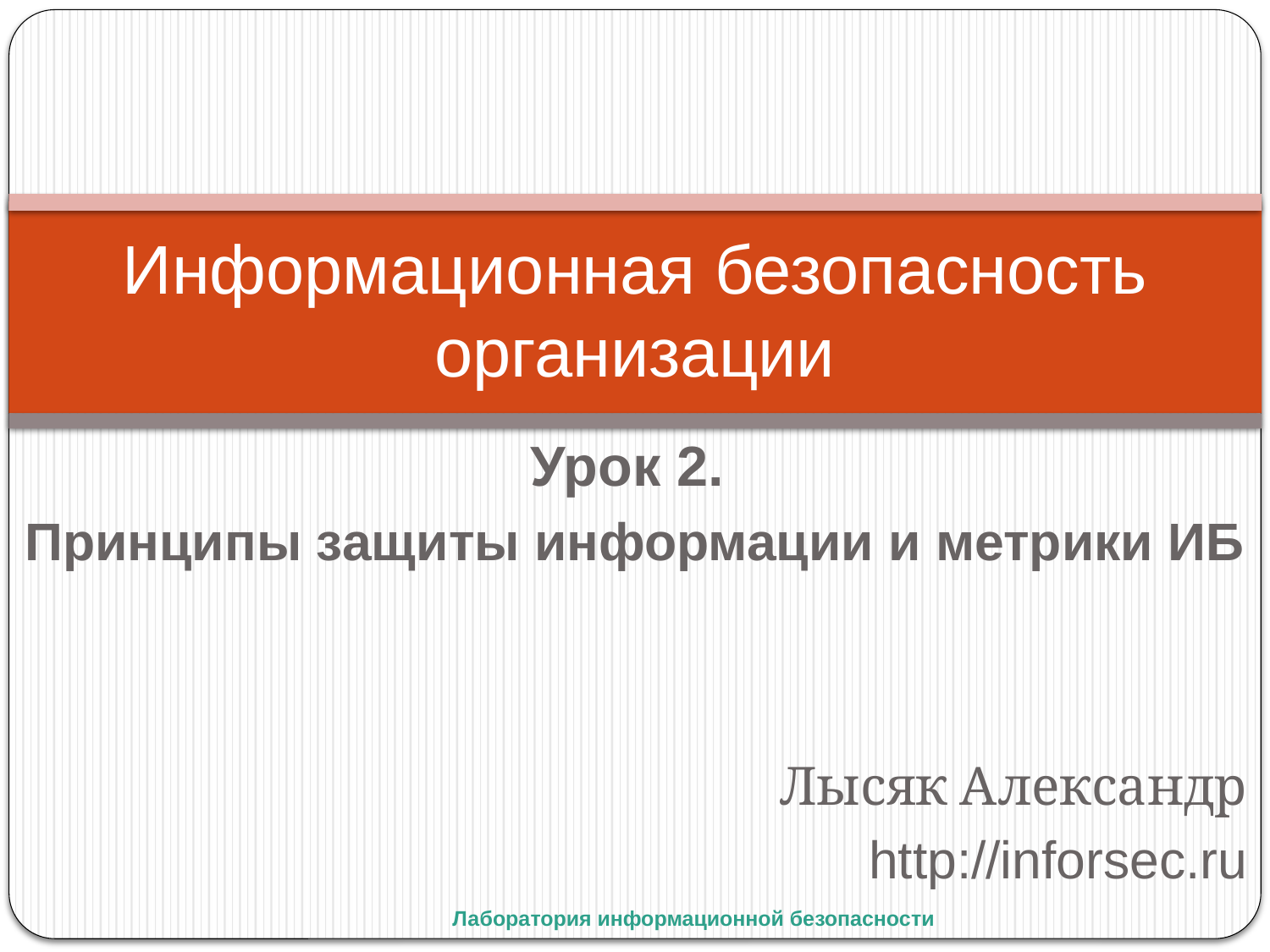

# Информационная безопасность организации
Урок 2.
Принципы защиты информации и метрики ИБ
Лысяк Александр
http://inforsec.ru
Лаборатория информационной безопасности